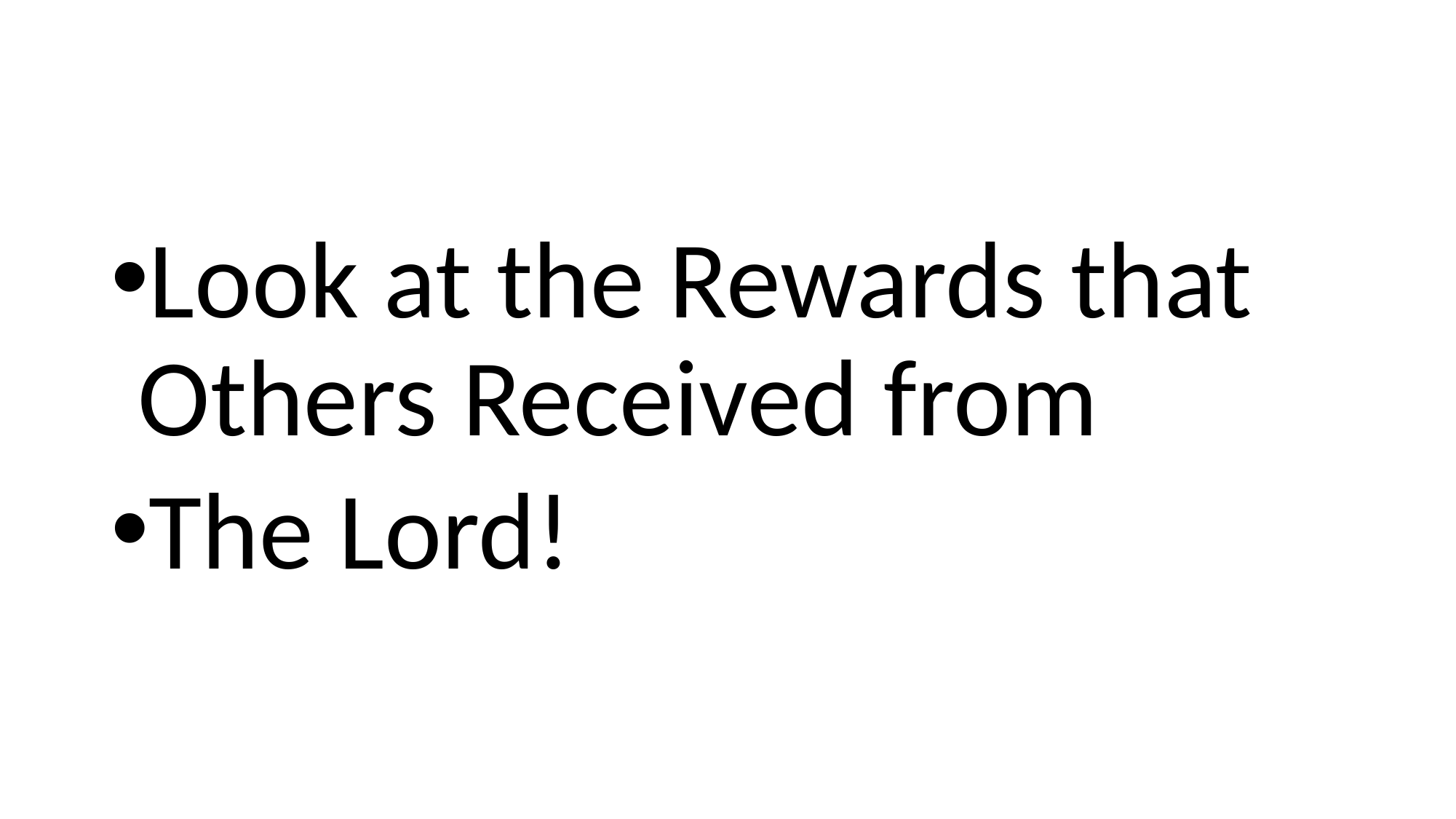

#
Look at the Rewards that Others Received from
The Lord!